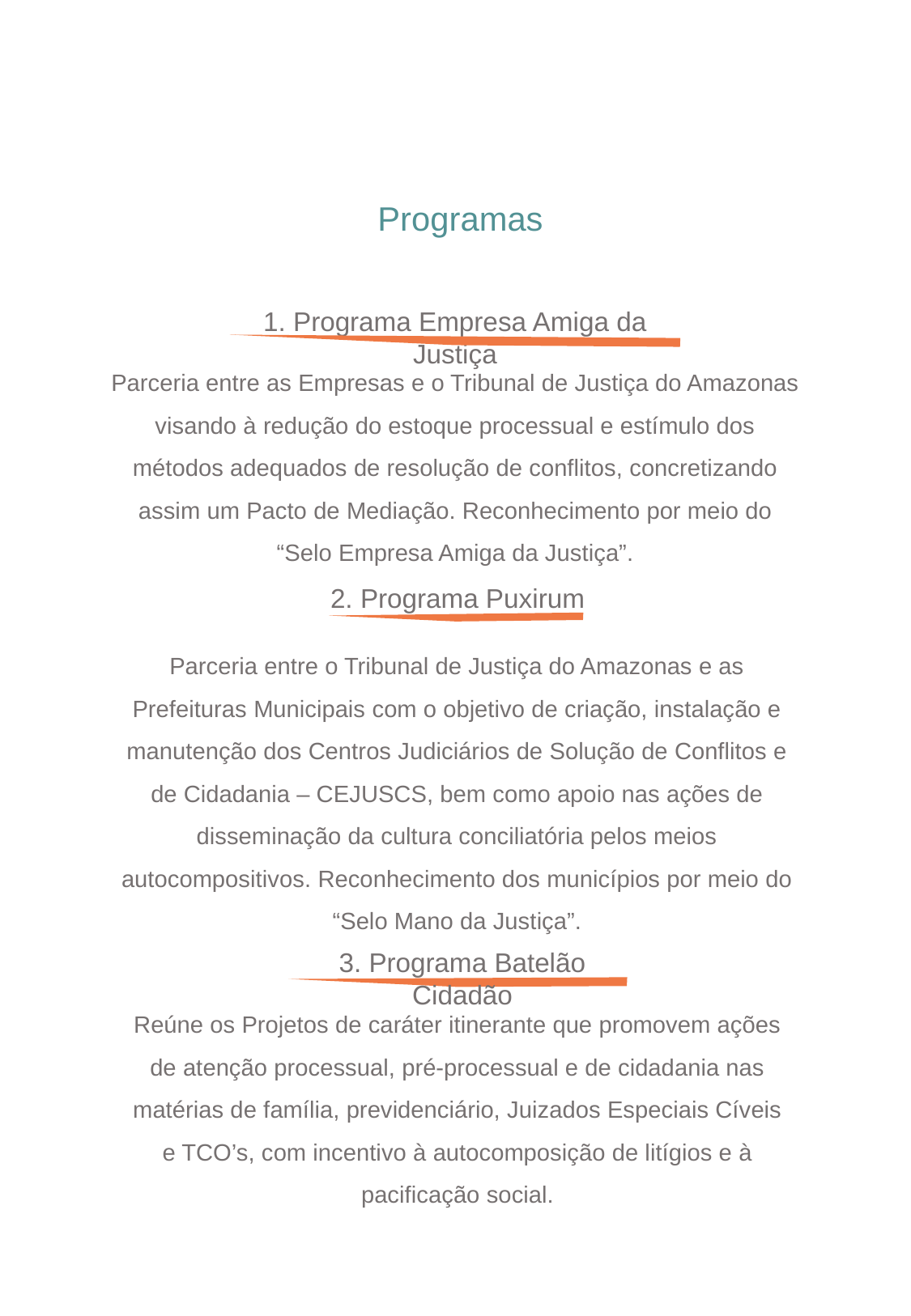

Programas
1. Programa Empresa Amiga da Justiça

Parceria entre as Empresas e o Tribunal de Justiça do Amazonas visando à redução do estoque processual e estímulo dos métodos adequados de resolução de conflitos, concretizando assim um Pacto de Mediação. Reconhecimento por meio do “Selo Empresa Amiga da Justiça”.
2. Programa Puxirum

Parceria entre o Tribunal de Justiça do Amazonas e as Prefeituras Municipais com o objetivo de criação, instalação e manutenção dos Centros Judiciários de Solução de Conflitos e de Cidadania – CEJUSCS, bem como apoio nas ações de disseminação da cultura conciliatória pelos meios autocompositivos. Reconhecimento dos municípios por meio do “Selo Mano da Justiça”.
3. Programa Batelão Cidadão

Reúne os Projetos de caráter itinerante que promovem ações de atenção processual, pré-processual e de cidadania nas matérias de família, previdenciário, Juizados Especiais Cíveis e TCO’s, com incentivo à autocomposição de litígios e à pacificação social.